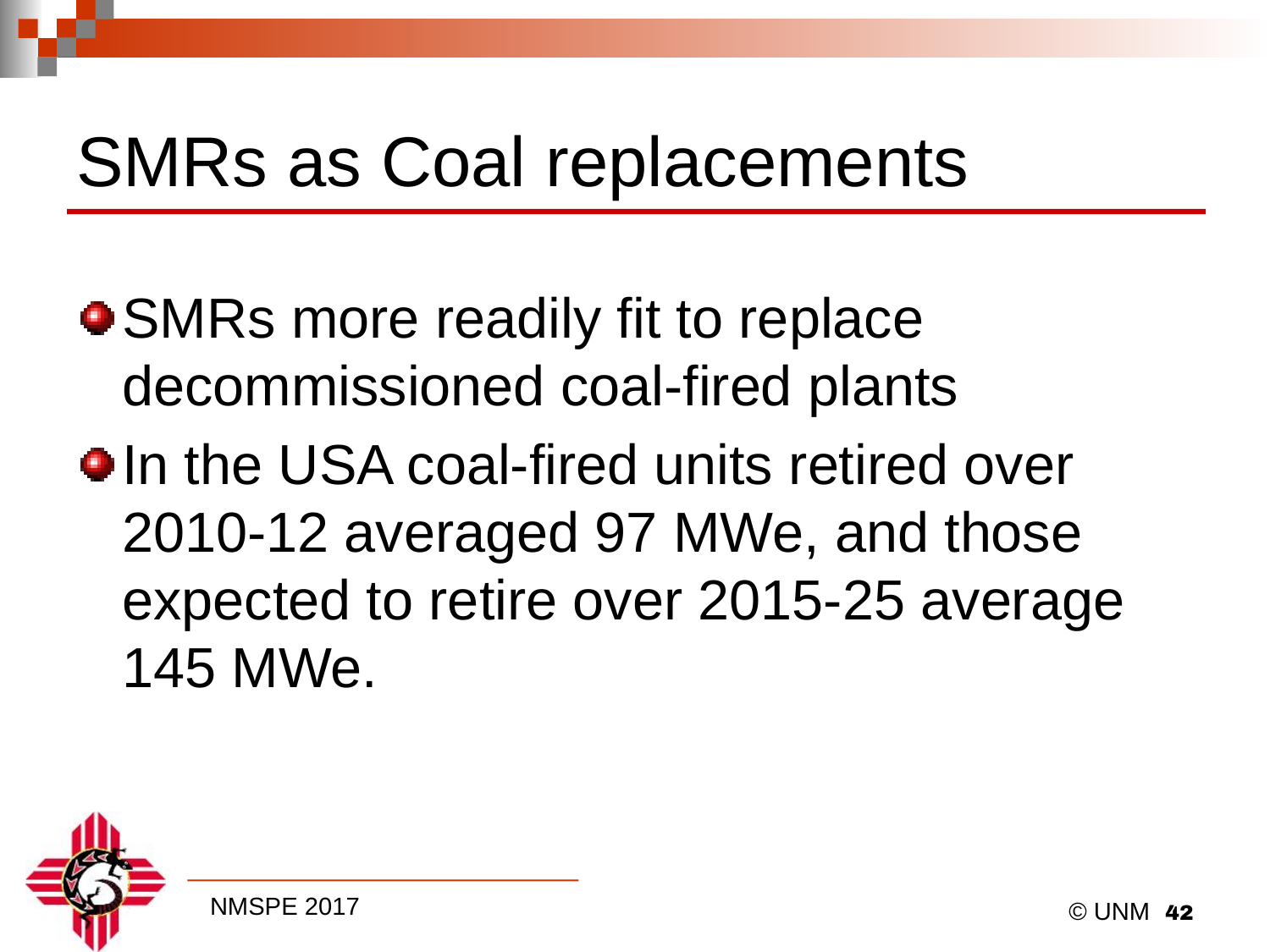

# SMRs as Coal replacements
SMRs more readily fit to replace decommissioned coal-fired plants
In the USA coal-fired units retired over 2010-12 averaged 97 MWe, and those expected to retire over 2015-25 average 145 MWe.
42
© UNM